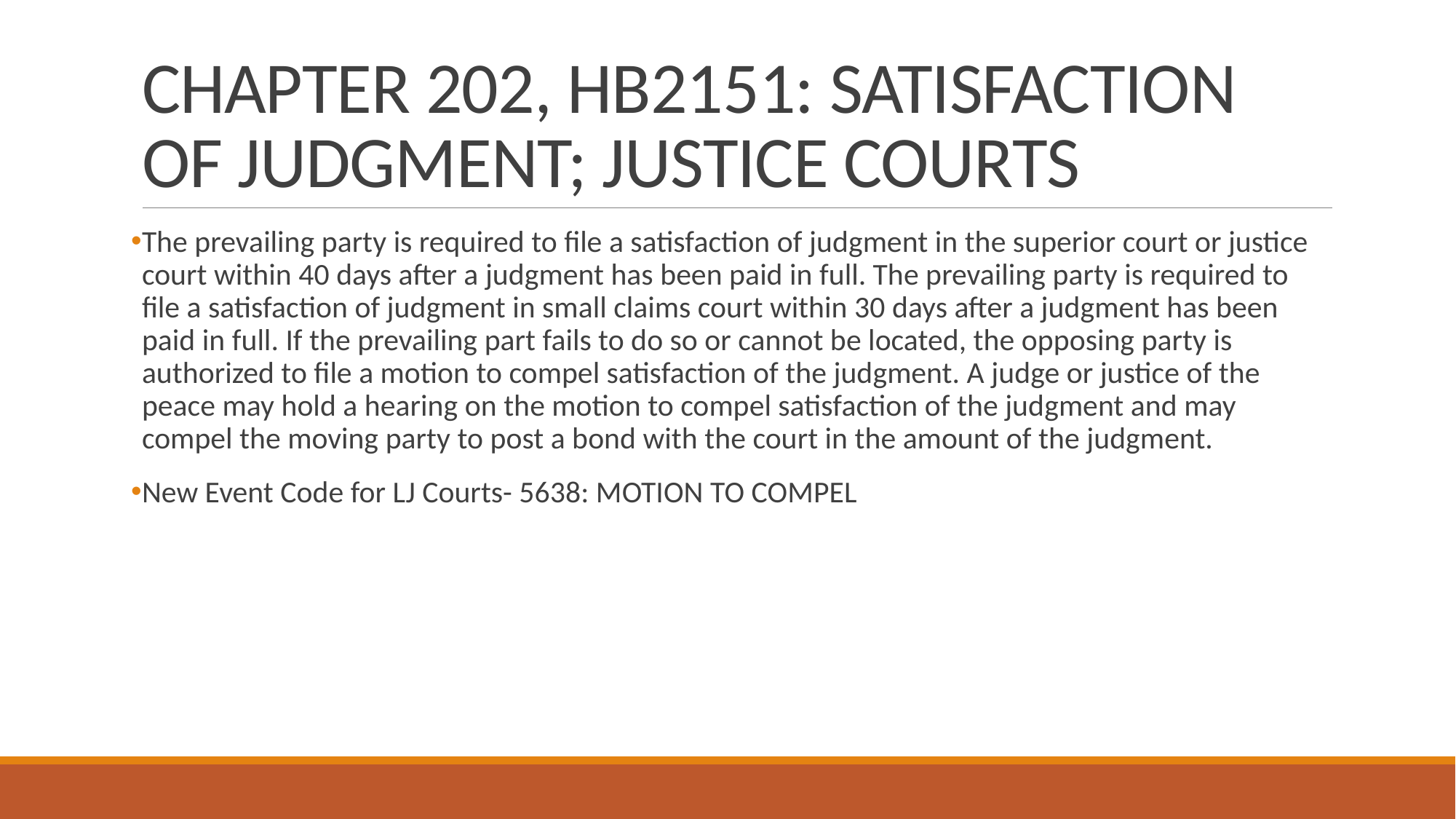

# CHAPTER 202, HB2151: SATISFACTION OF JUDGMENT; JUSTICE COURTS
The prevailing party is required to file a satisfaction of judgment in the superior court or justice court within 40 days after a judgment has been paid in full. The prevailing party is required to file a satisfaction of judgment in small claims court within 30 days after a judgment has been paid in full. If the prevailing part fails to do so or cannot be located, the opposing party is authorized to file a motion to compel satisfaction of the judgment. A judge or justice of the peace may hold a hearing on the motion to compel satisfaction of the judgment and may compel the moving party to post a bond with the court in the amount of the judgment.
New Event Code for LJ Courts- 5638: MOTION TO COMPEL